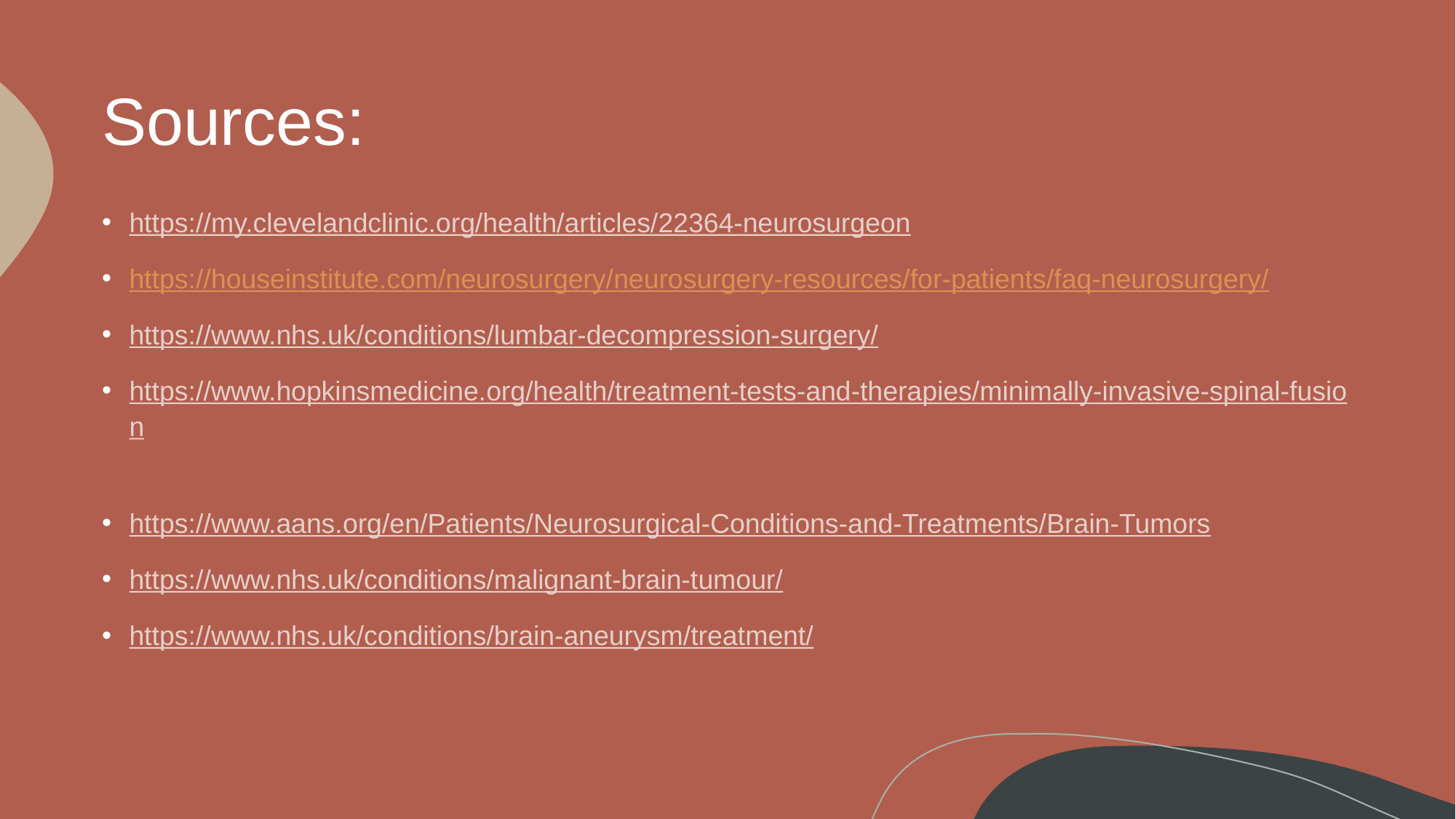

# Sources:
https://my.clevelandclinic.org/health/articles/22364-neurosurgeon
https://houseinstitute.com/neurosurgery/neurosurgery-resources/for-patients/faq-neurosurgery/
https://www.nhs.uk/conditions/lumbar-decompression-surgery/
https://www.hopkinsmedicine.org/health/treatment-tests-and-therapies/minimally-invasive-spinal-fusion
https://www.aans.org/en/Patients/Neurosurgical-Conditions-and-Treatments/Brain-Tumors
https://www.nhs.uk/conditions/malignant-brain-tumour/
https://www.nhs.uk/conditions/brain-aneurysm/treatment/